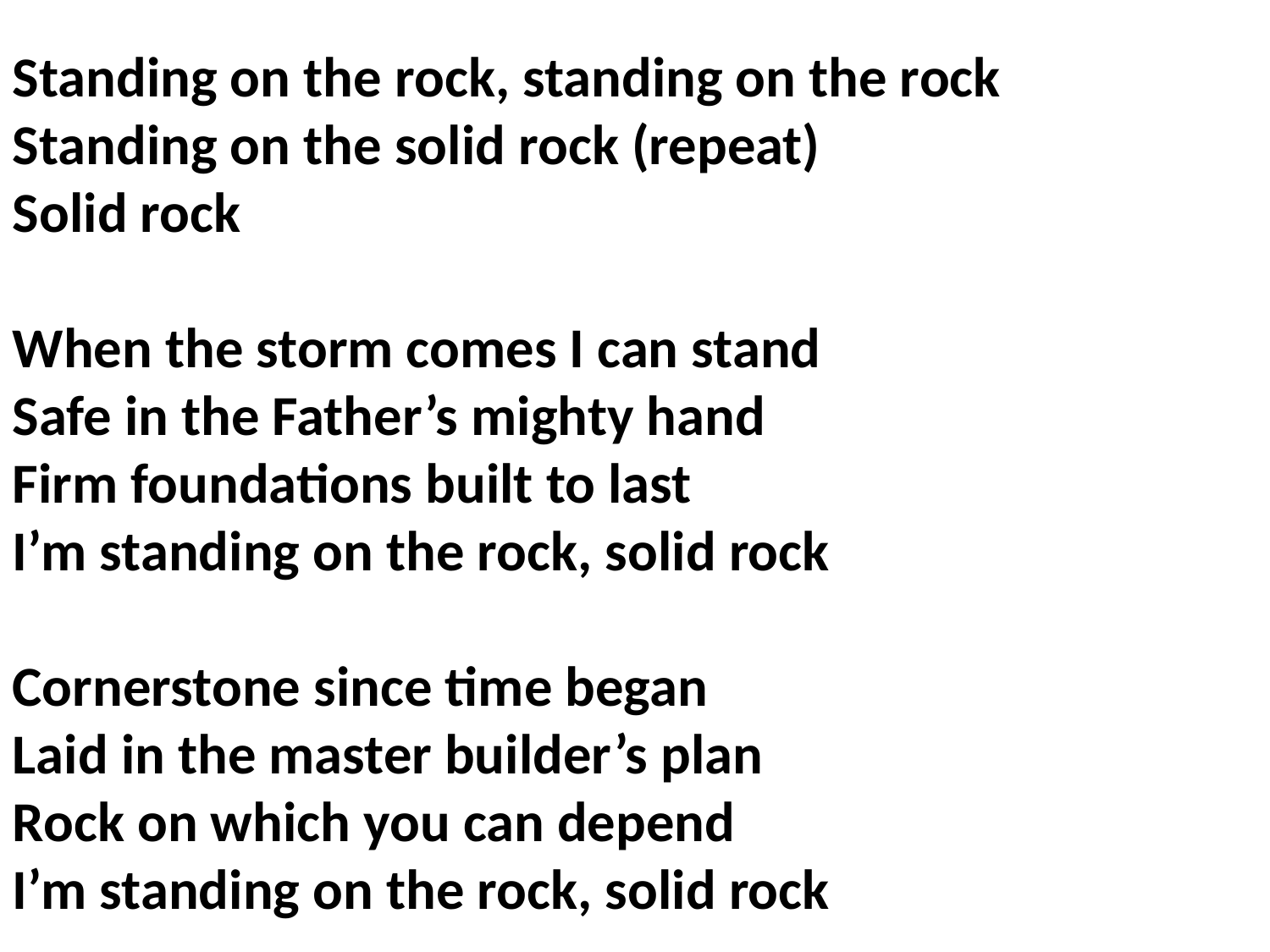

Standing on the rock, standing on the rock
Standing on the solid rock (repeat)
Solid rock

When the storm comes I can stand
Safe in the Father’s mighty hand
Firm foundations built to last
I’m standing on the rock, solid rock

Cornerstone since time began
Laid in the master builder’s plan
Rock on which you can depend
I’m standing on the rock, solid rock